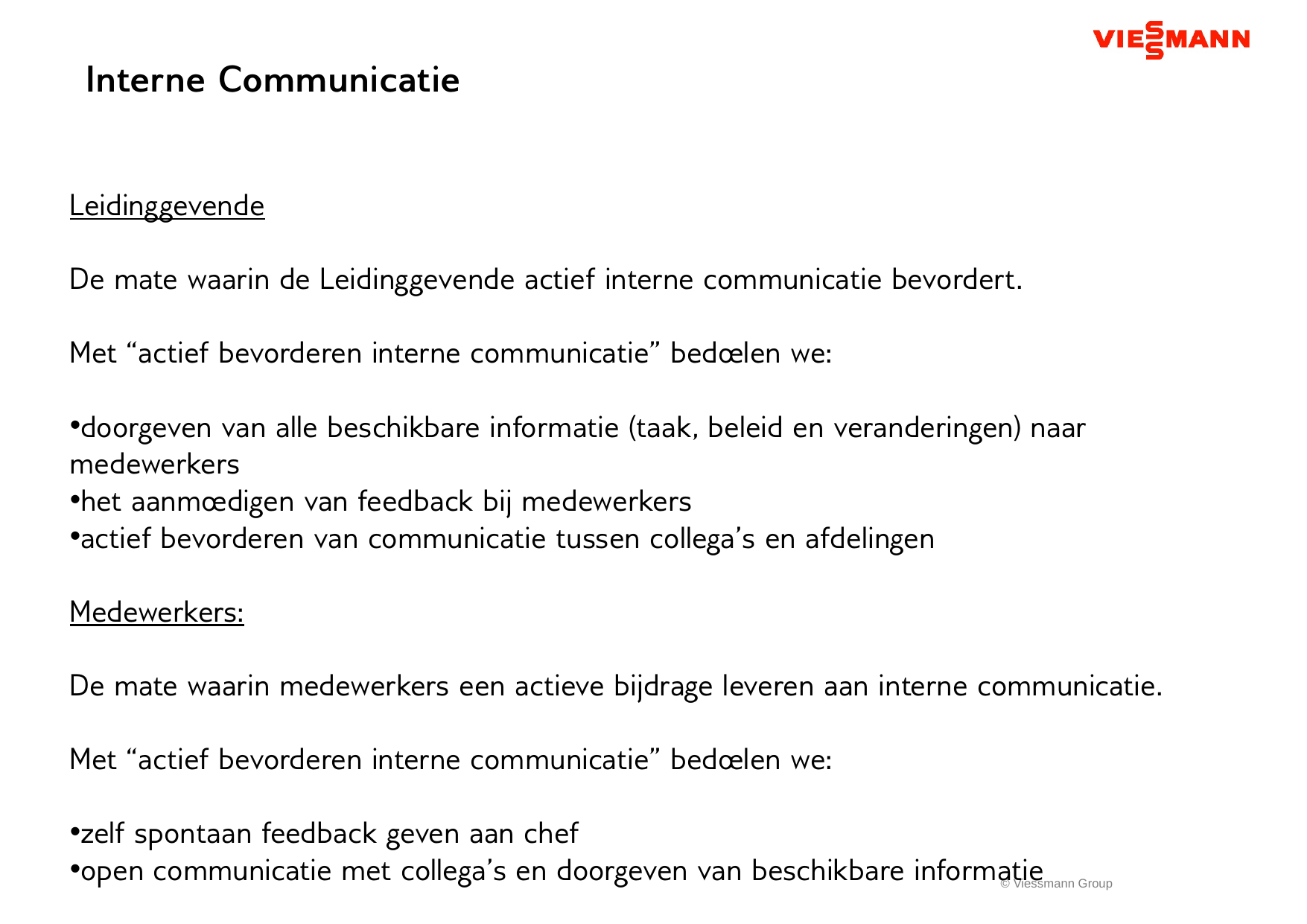

Interne Communicatie
Leidinggevende

De mate waarin de Leidinggevende actief interne communicatie bevordert.

Met “actief bevorderen interne communicatie” bedoelen we:

doorgeven van alle beschikbare informatie (taak, beleid en veranderingen) naar medewerkers
het aanmoedigen van feedback bij medewerkers
actief bevorderen van communicatie tussen collega’s en afdelingen

Medewerkers:

De mate waarin medewerkers een actieve bijdrage leveren aan interne communicatie.

Met “actief bevorderen interne communicatie” bedoelen we:

zelf spontaan feedback geven aan chef
open communicatie met collega’s en doorgeven van beschikbare informatie